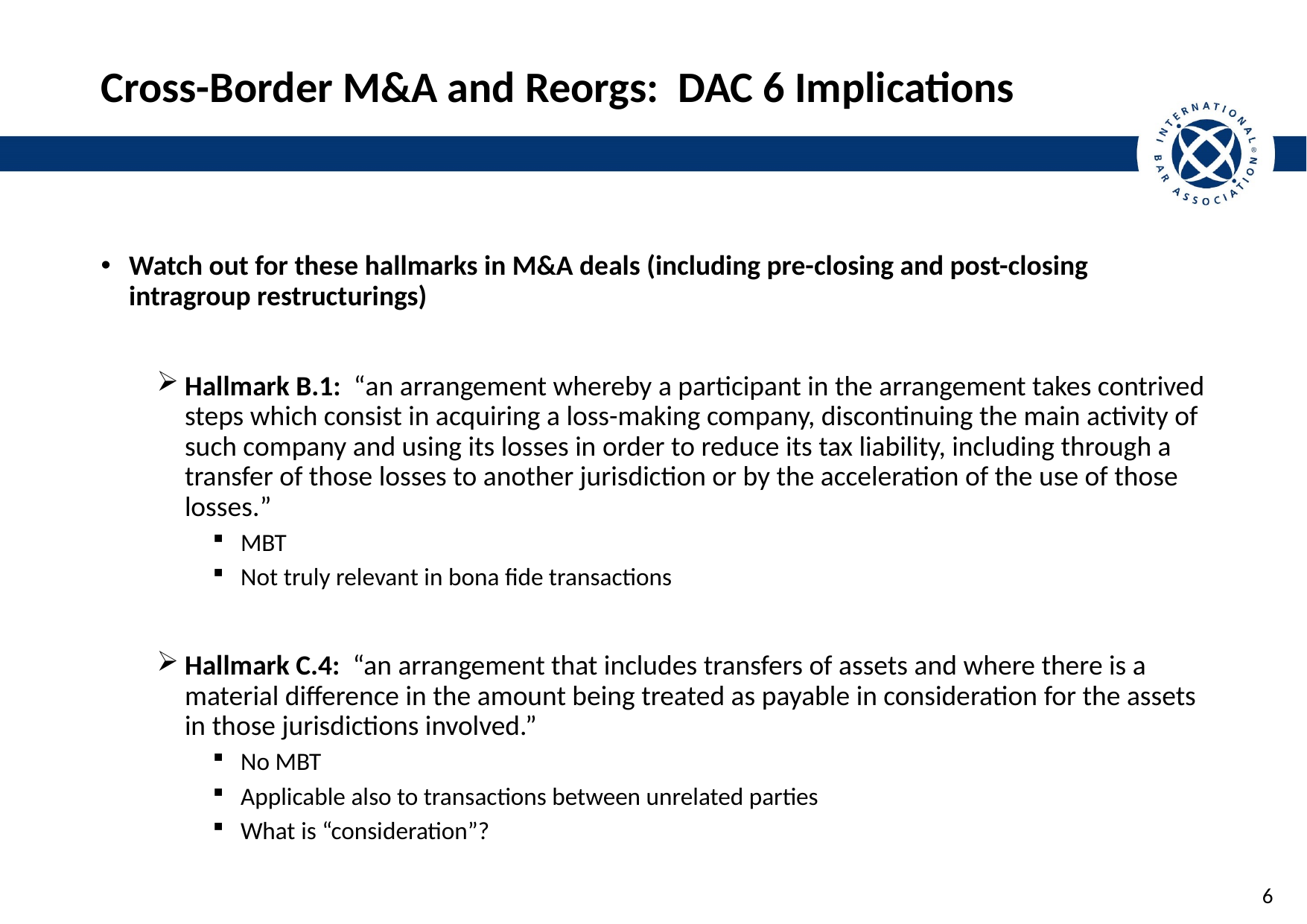

# Cross-Border M&A and Reorgs:  DAC 6 Implications
Watch out for these hallmarks in M&A deals (including pre-closing and post-closing intragroup restructurings)

Hallmark B.1:  “an arrangement whereby a participant in the arrangement takes contrived steps which consist in acquiring a loss-making company, discontinuing the main activity of such company and using its losses in order to reduce its tax liability, including through a transfer of those losses to another jurisdiction or by the acceleration of the use of those losses.”
MBT
Not truly relevant in bona fide transactions

Hallmark C.4:  “an arrangement that includes transfers of assets and where there is a material difference in the amount being treated as payable in consideration for the assets in those jurisdictions involved.”
No MBT
Applicable also to transactions between unrelated parties
What is “consideration”?
6